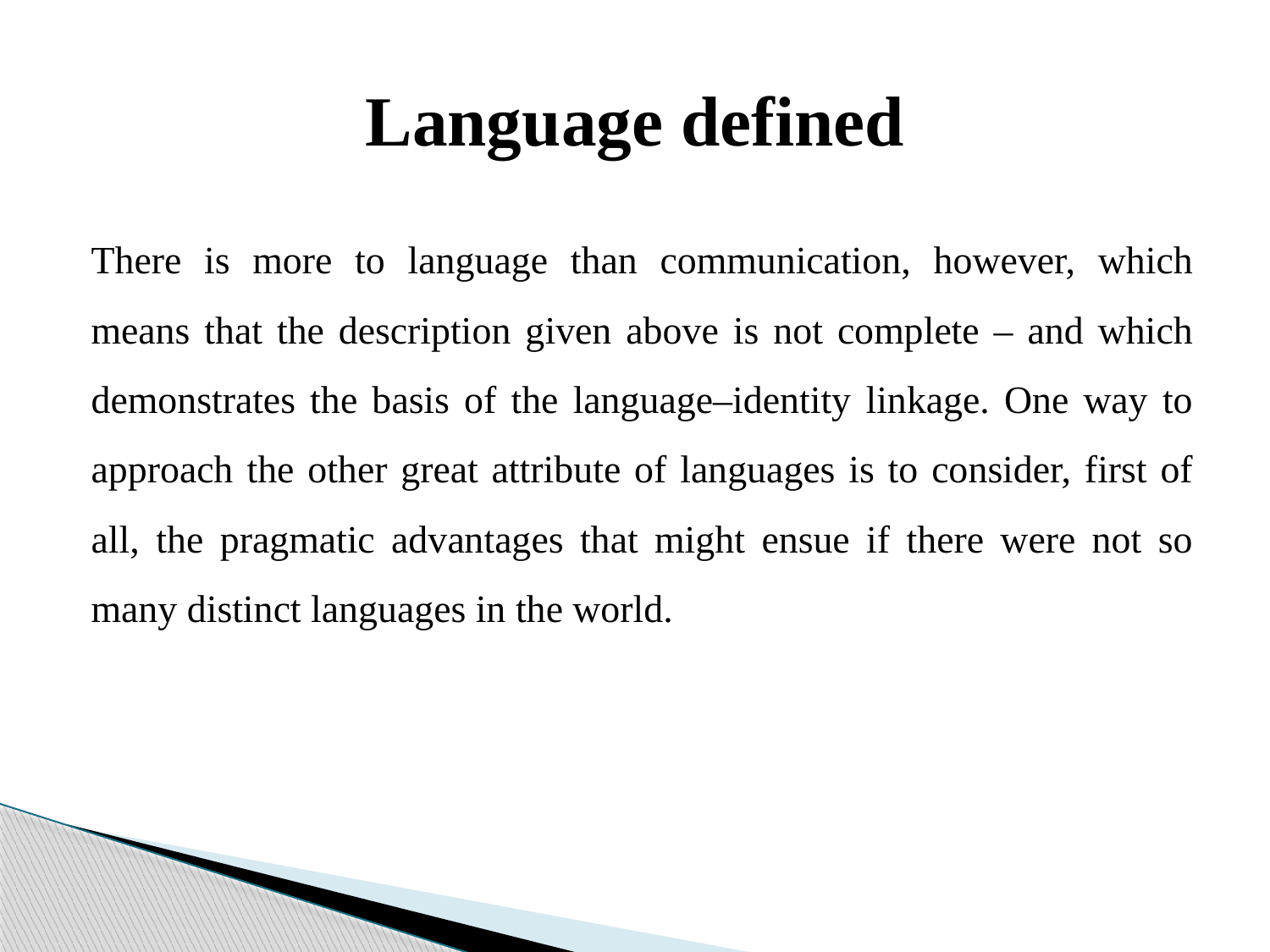

# Language defined
There is more to language than communication, however, which means that the description given above is not complete – and which demonstrates the basis of the language–identity linkage. One way to approach the other great attribute of languages is to consider, first of all, the pragmatic advantages that might ensue if there were not so many distinct languages in the world.